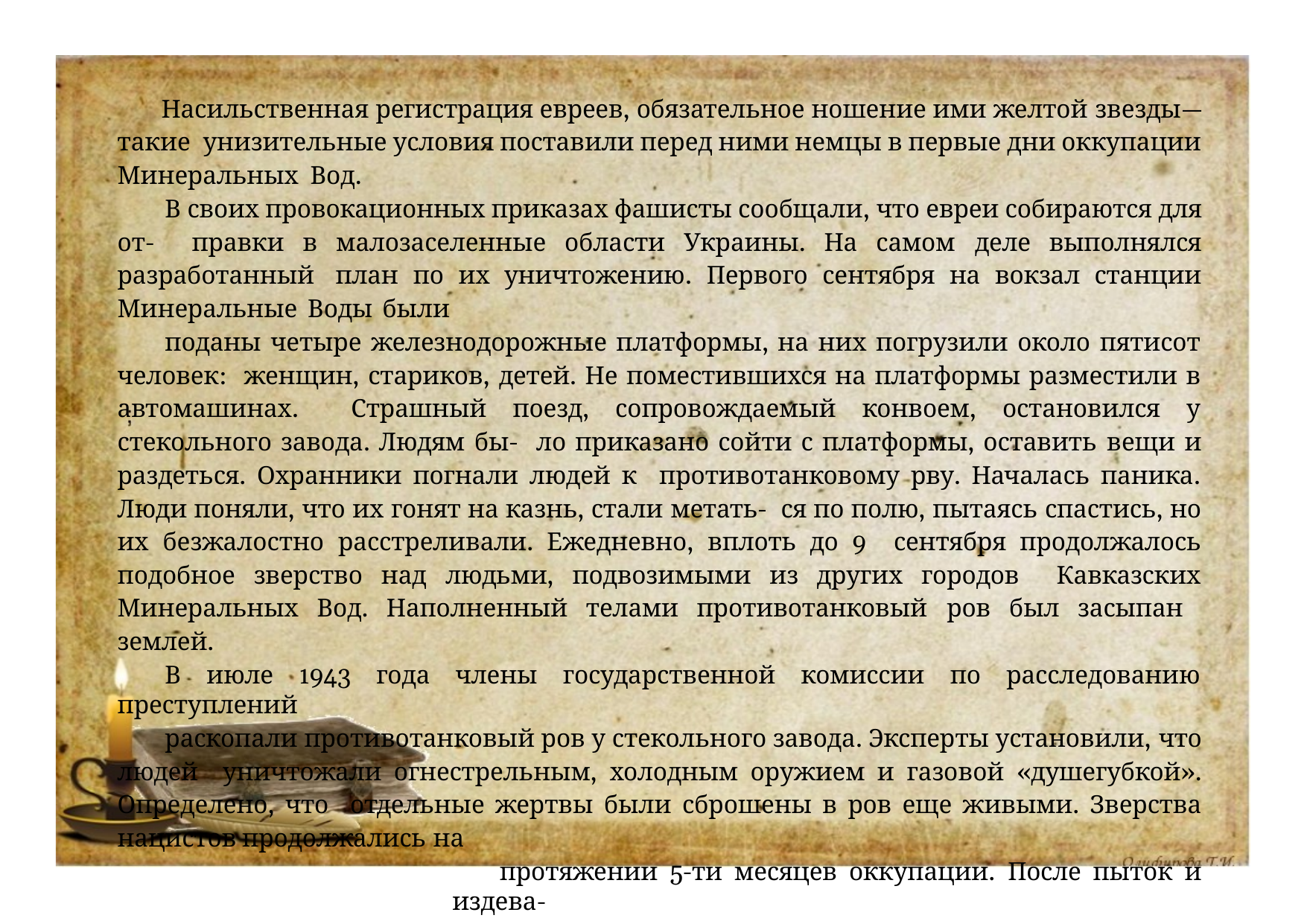

Насильственная регистрация евреев, обязательное ношение ими желтой звезды—такие  унизительные условия поставили перед ними немцы в первые дни оккупации Минеральных  Вод.
В своих провокационных приказах фашисты сообщали, что евреи собираются для от-  правки в малозаселенные области Украины. На самом деле выполнялся разработанный  план по их уничтожению. Первого сентября на вокзал станции Минеральные Воды были
поданы четыре железнодорожные платформы, на них погрузили около пятисот человек:  женщин, стариков, детей. Не поместившихся на платформы разместили в автомашинах.  Страшный поезд, сопровождаемый конвоем, остановился у стекольного завода. Людям бы-  ло приказано сойти с платформы, оставить вещи и раздеться. Охранники погнали людей к  противотанковому рву. Началась паника. Люди поняли, что их гонят на казнь, стали метать-  ся по полю, пытаясь спастись, но их безжалостно расстреливали. Ежедневно, вплоть до 9  сентября продолжалось подобное зверство над людьми, подвозимыми из других городов  Кавказских Минеральных Вод. Наполненный телами противотанковый ров был засыпан  землей.
В июле 1943 года члены государственной комиссии по расследованию преступлений
раскопали противотанковый ров у стекольного завода. Эксперты установили, что людей  уничтожали огнестрельным, холодным оружием и газовой «душегубкой». Определено, что  отдельные жертвы были сброшены в ров еще живыми. Зверства нацистов продолжались на
протяжении 5-ти месяцев оккупации. После пыток и издева-
тельств расстреливались комсомольцы, партийные работники  и просто «подозрительные» люди.